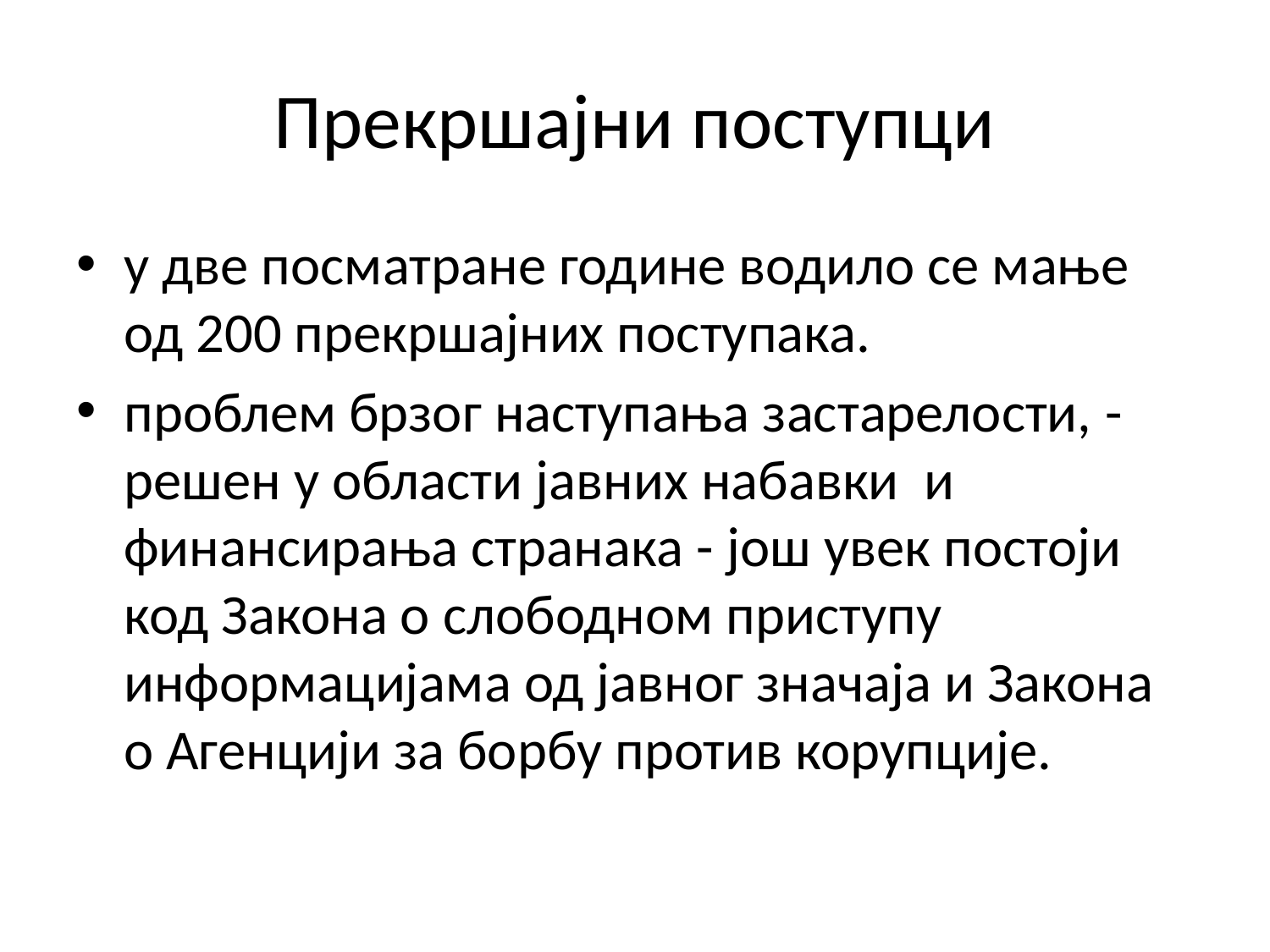

# Прекршајни поступци
у две посматране године водило се мање од 200 прекршајних поступака.
проблем брзог наступања застарелости, -решен у области јавних набавки  и финансирања странака - још увек постоји код Закона о слободном приступу информацијама од јавног значаја и Закона о Агенцији за борбу против корупције.